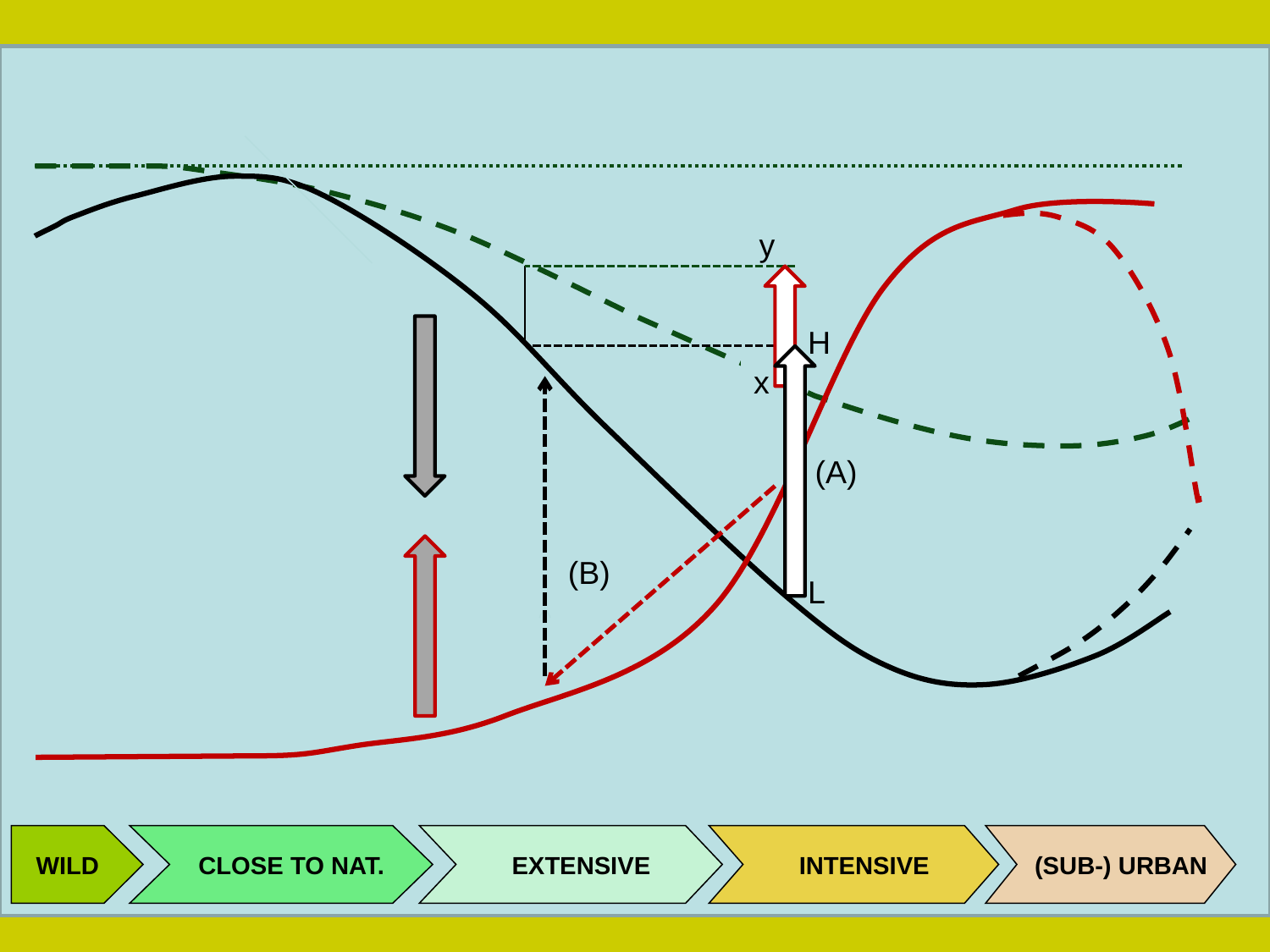

y

H

x
(A)

(B)
L
WILD
   CLOSE TO NAT.
   EXTENSIVE
   INTENSIVE
   (SUB-) URBAN